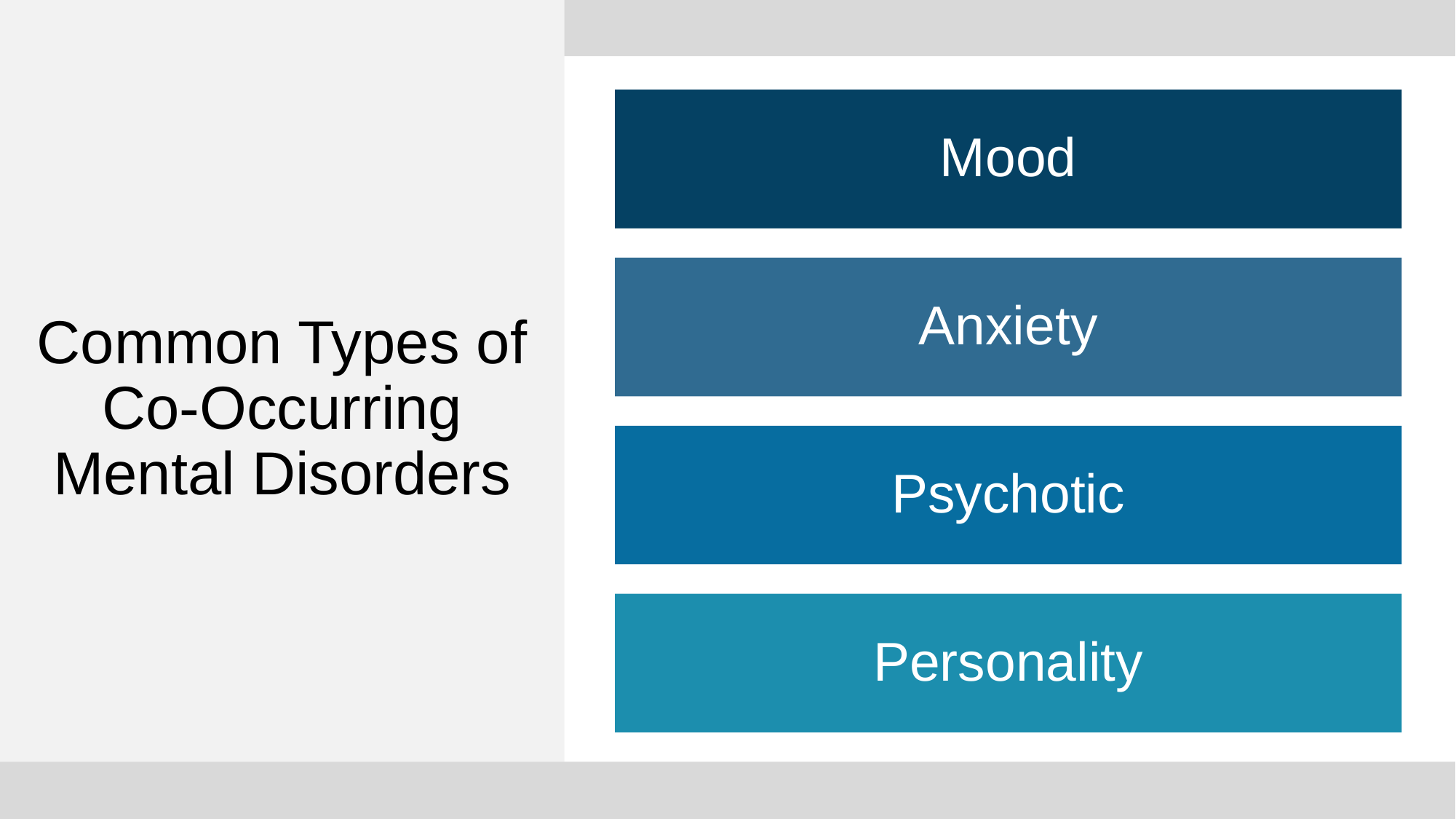

# Common Types of Co-Occurring Mental Disorders

Mood
Anxiety
Psychotic
Personality